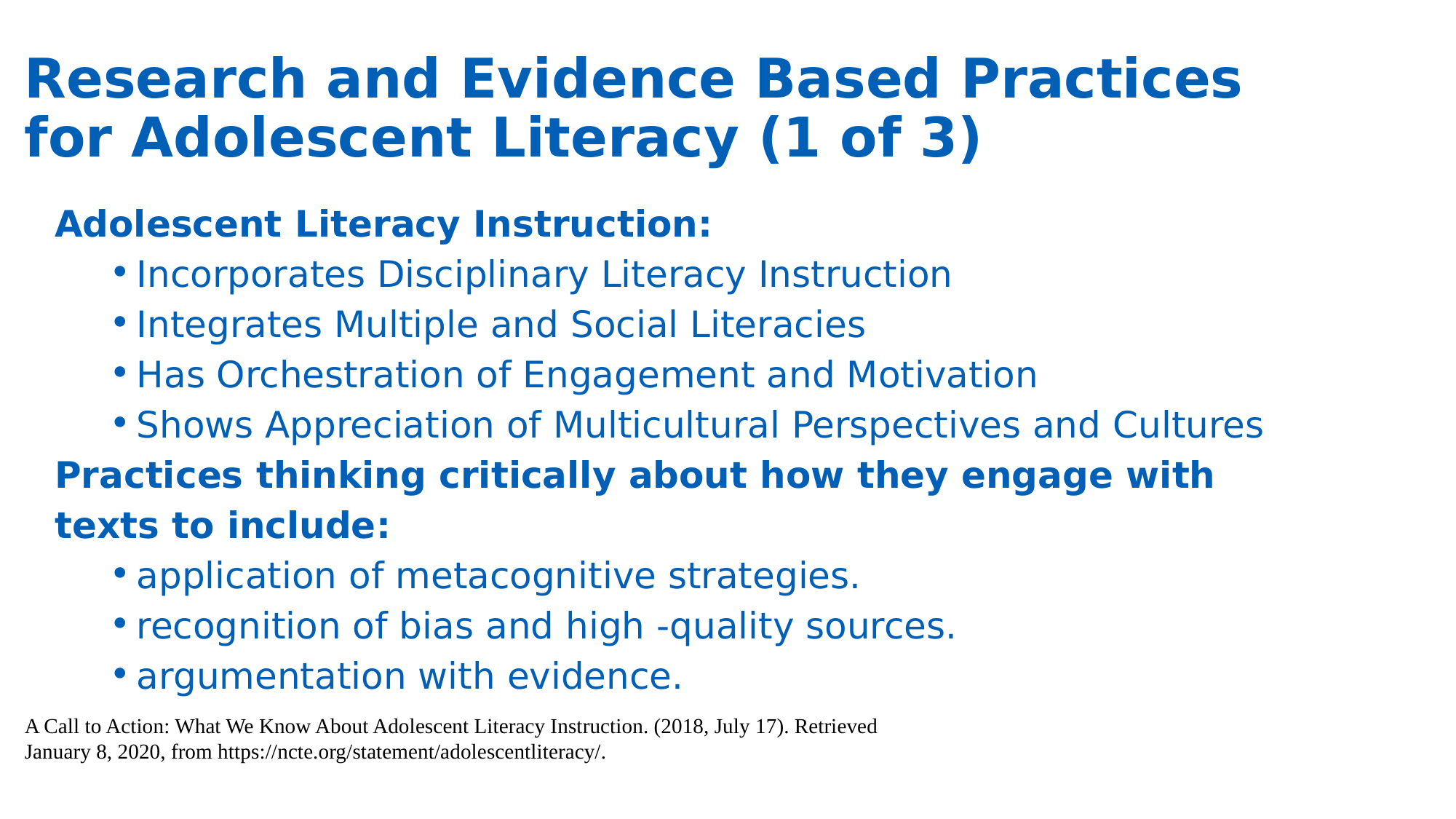

# Research and Evidence Based Practices for Adolescent Literacy (1 of 3)
Adolescent Literacy Instruction:
Incorporates Disciplinary Literacy Instruction
Integrates Multiple and Social Literacies
Has Orchestration of Engagement and Motivation
Shows Appreciation of Multicultural Perspectives and Cultures
Practices thinking critically about how they engage with texts to include:
application of metacognitive strategies.
recognition of bias and high -quality sources.
argumentation with evidence.

A Call to Action: What We Know About Adolescent Literacy Instruction. (2018, July 17). Retrieved
January 8, 2020, from https://ncte.org/statement/adolescentliteracy/.